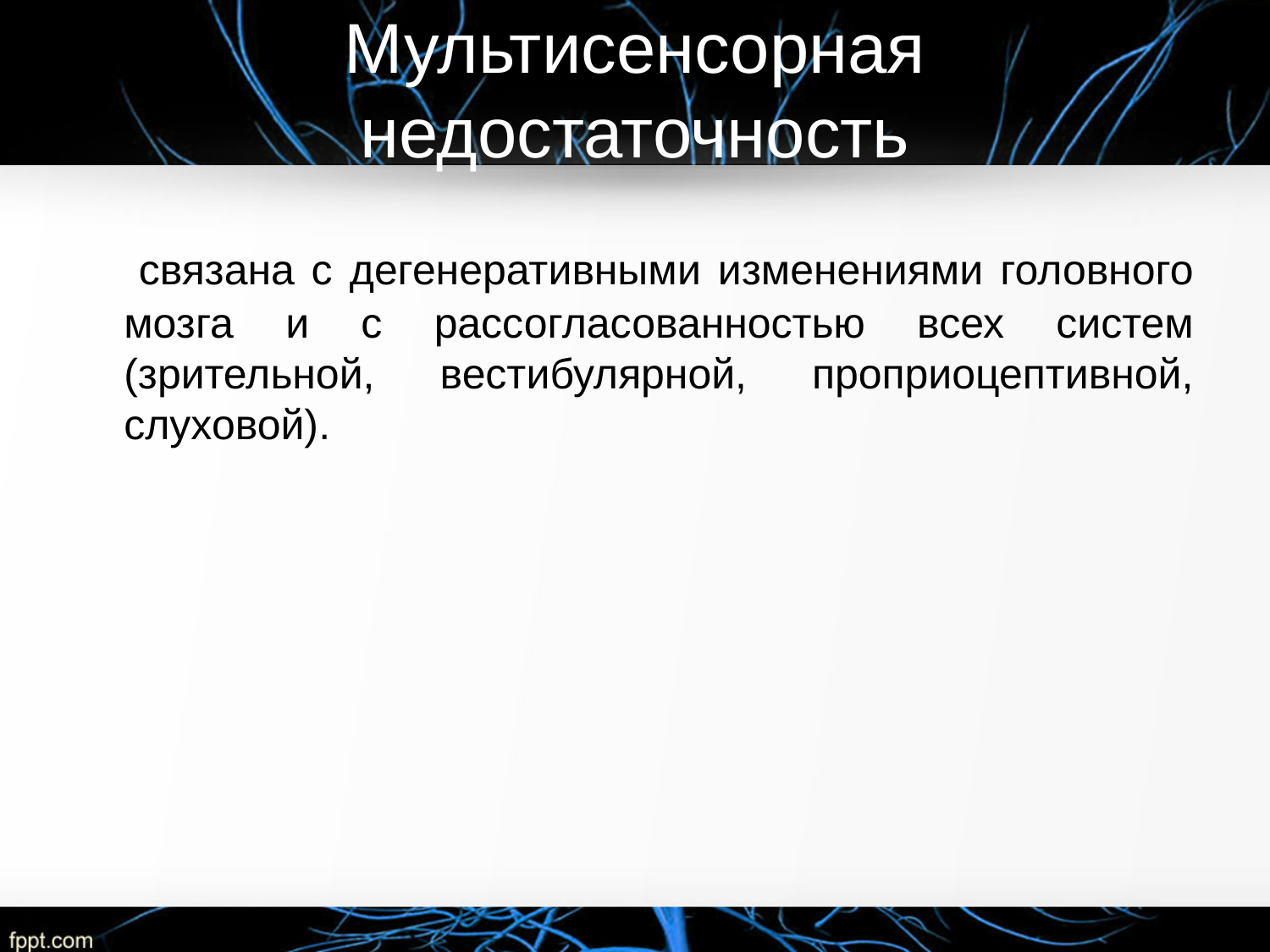

# Мультисенсорная недостаточность
   связана с дегенеративными изменениями головного мозга и с рассогласованностью всех систем (зрительной, вестибулярной, проприоцептивной, слуховой).